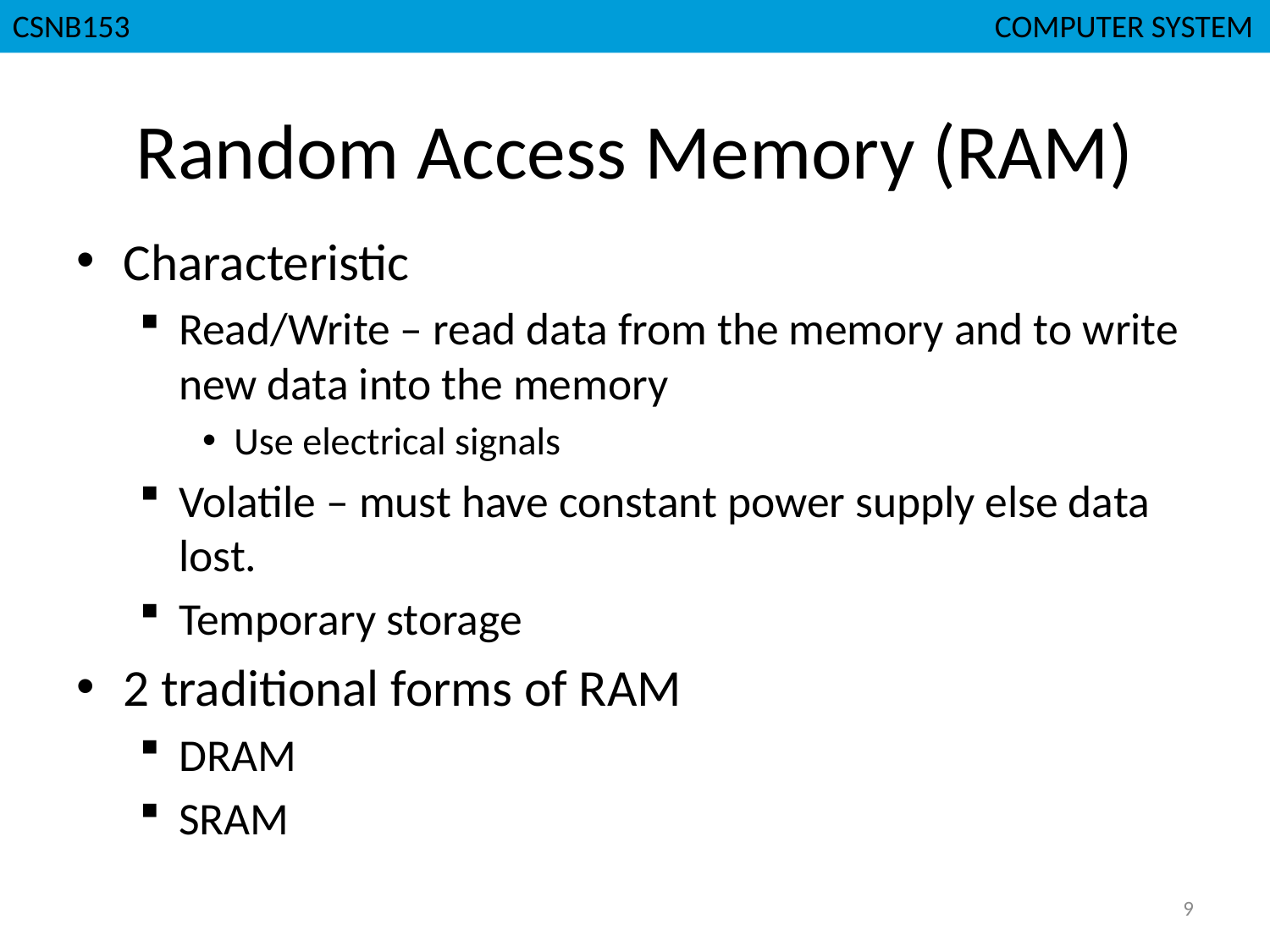

CSNB153							             COMPUTER SYSTEM
# Random Access Memory (RAM)
Characteristic
Read/Write – read data from the memory and to write new data into the memory
Use electrical signals
Volatile – must have constant power supply else data lost.
Temporary storage
2 traditional forms of RAM
DRAM
SRAM

9